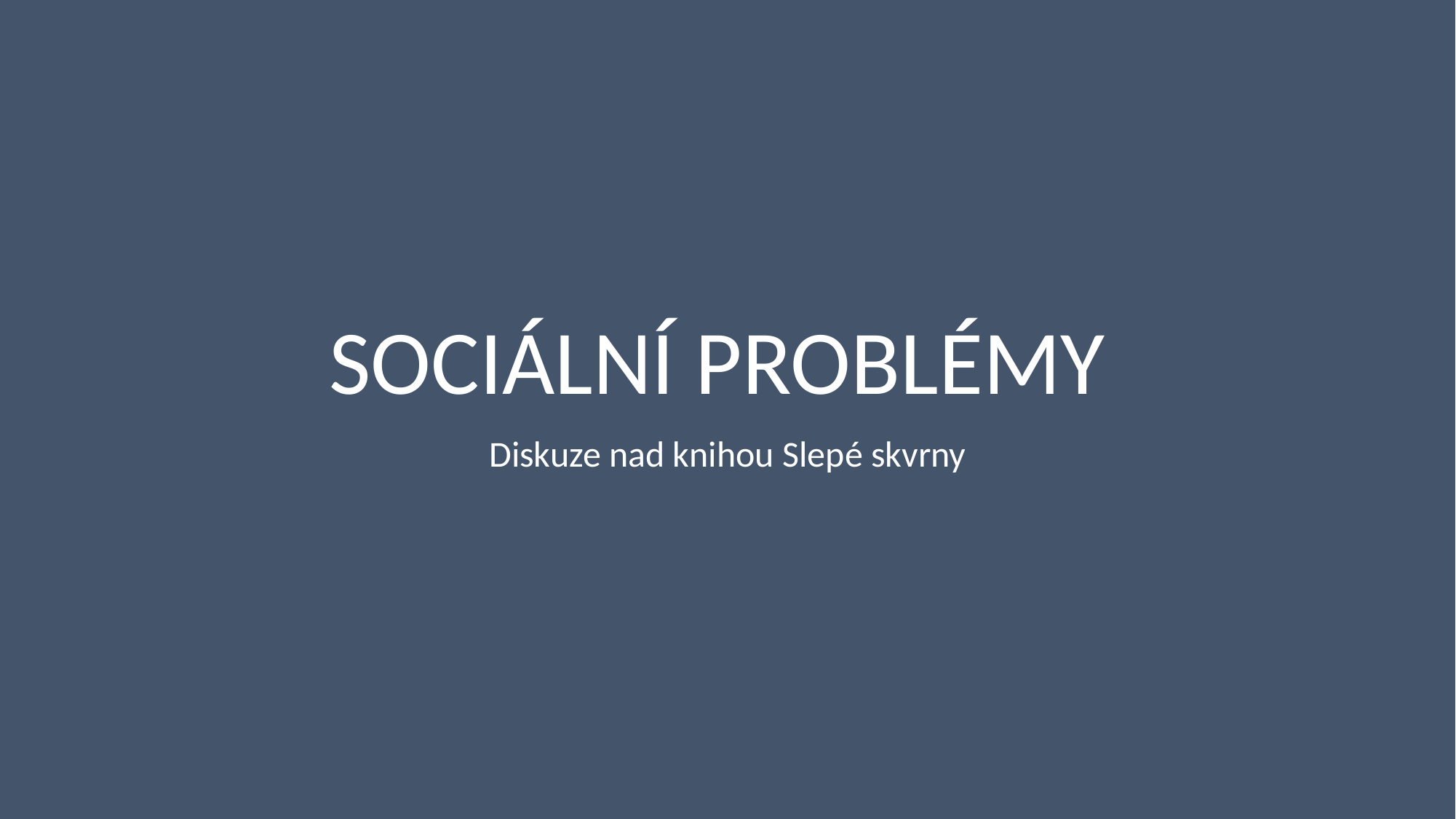

# SOCIÁLNÍ PROBLÉMY
Diskuze nad knihou Slepé skvrny